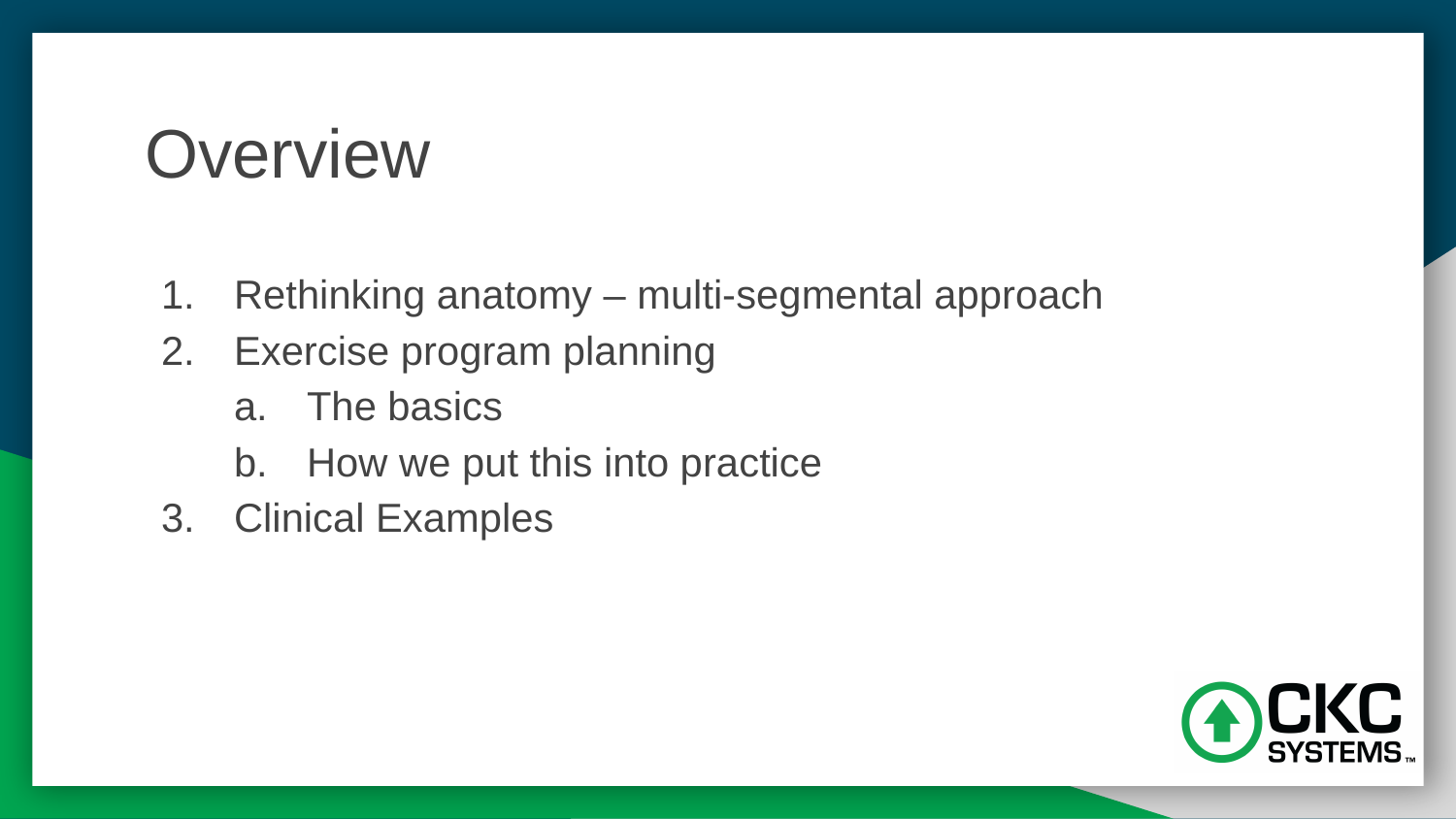

# Overview
Rethinking anatomy – multi-segmental approach
Exercise program planning
The basics
How we put this into practice
Clinical Examples